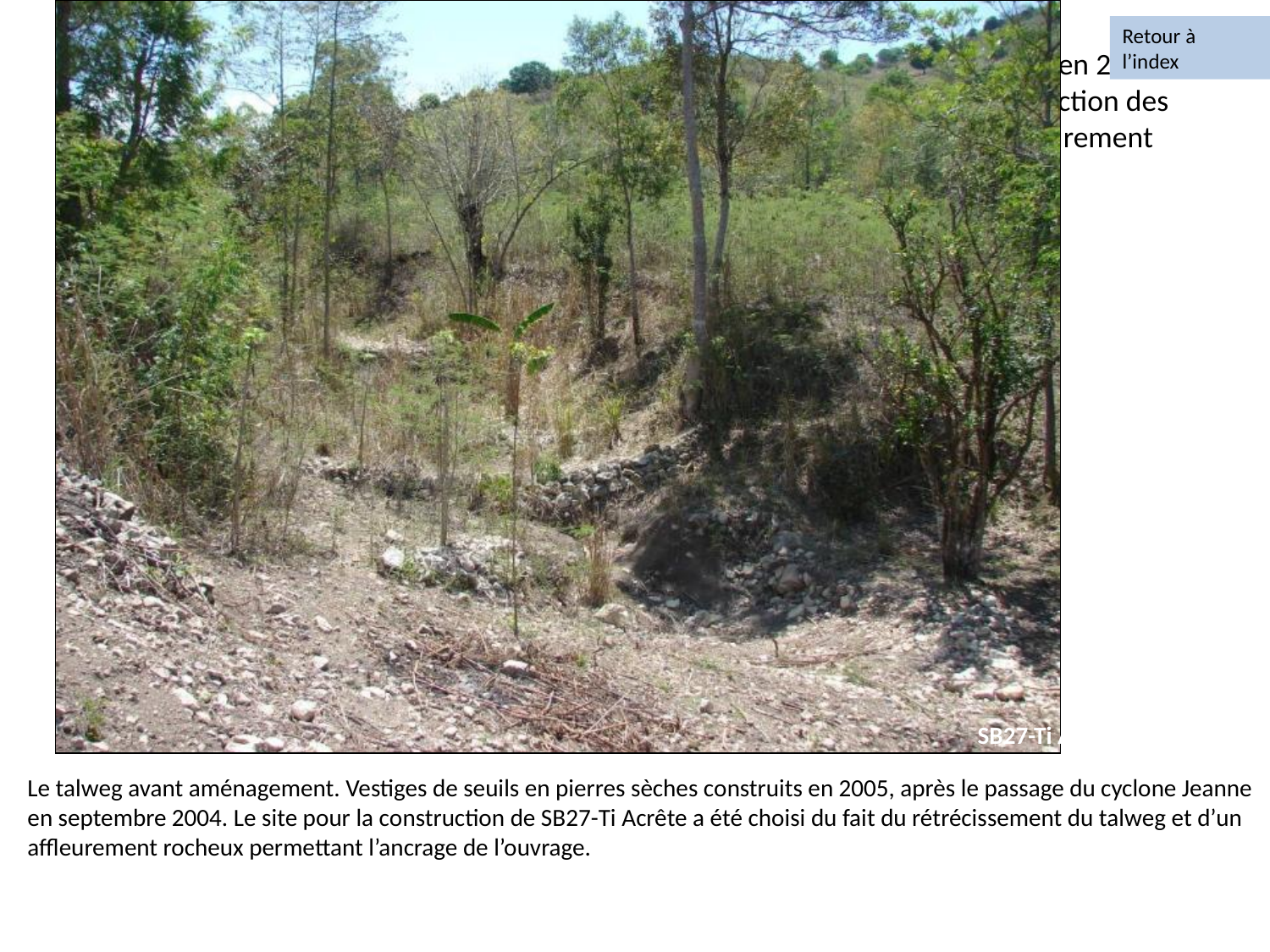

Retour à l’index
# Le talweg avant aménagement. Vestiges de seuils en pierres sèches construits en 2005, après le passage du cyclone Jeanne en septembre 2004. Le site pour la construction des nouveaux seuils a été choisi du fait du rétrécissement du talweg et d’un affleurement rocheux permettant l’ancrage de l’ouvrage.
SB27-Ti Acrête
Le talweg avant aménagement. Vestiges de seuils en pierres sèches construits en 2005, après le passage du cyclone Jeanne en septembre 2004. Le site pour la construction de SB27-Ti Acrête a été choisi du fait du rétrécissement du talweg et d’un affleurement rocheux permettant l’ancrage de l’ouvrage.